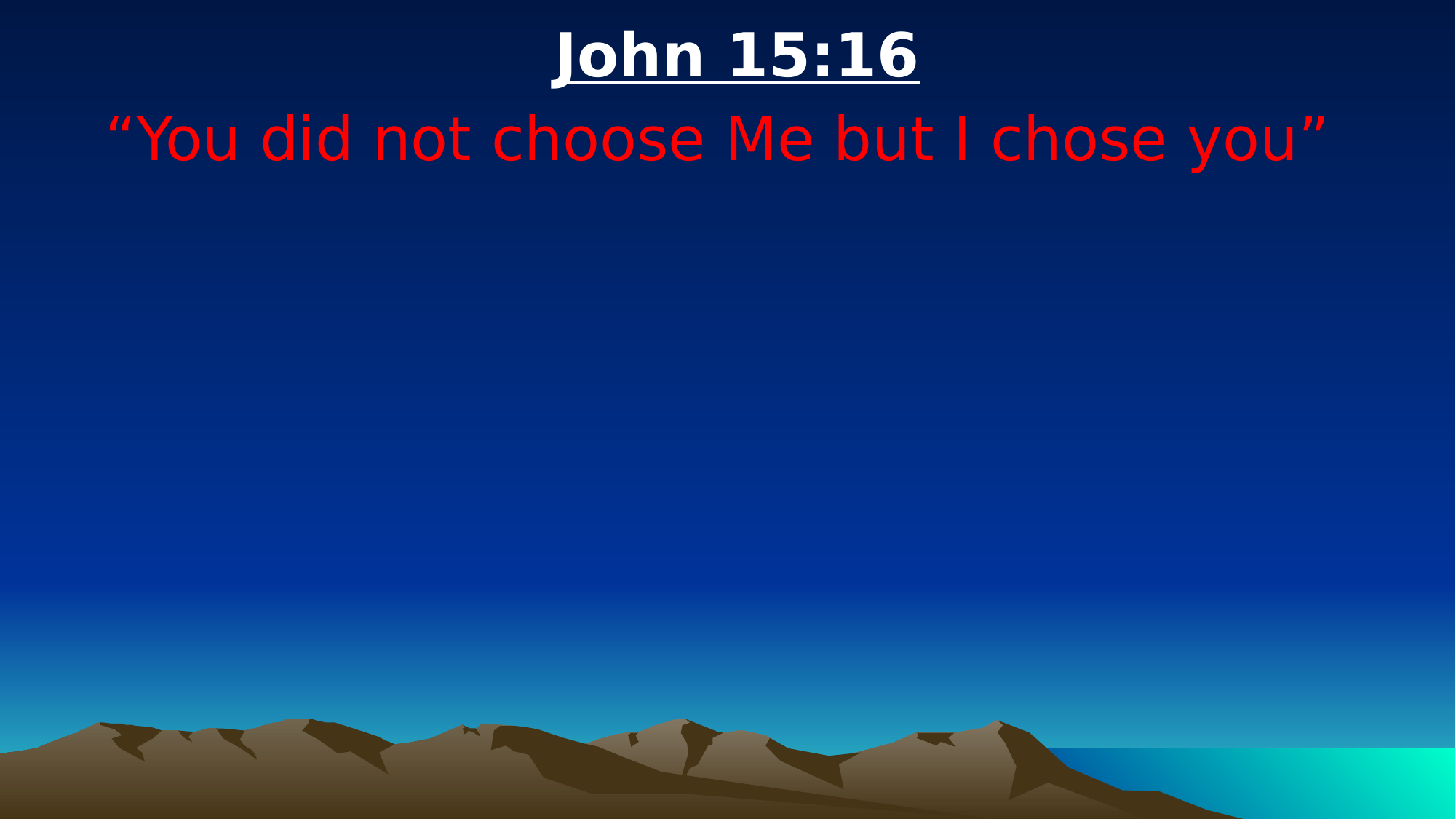

John 15:16
“You did not choose Me but I chose you”